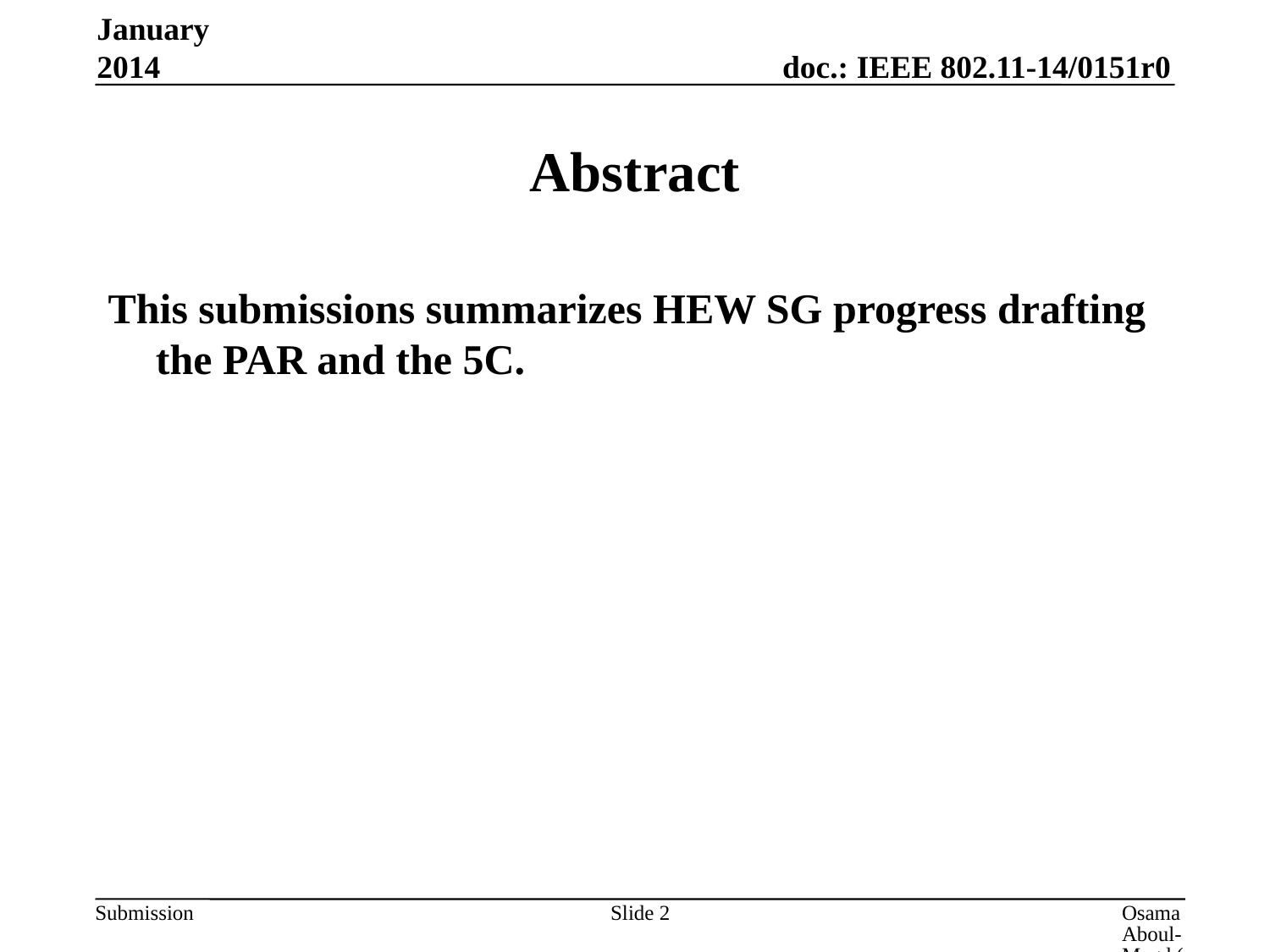

January 2014
# Abstract
This submissions summarizes HEW SG progress drafting the PAR and the 5C.
Slide 2
Osama Aboul-Magd (huawei Technologies)